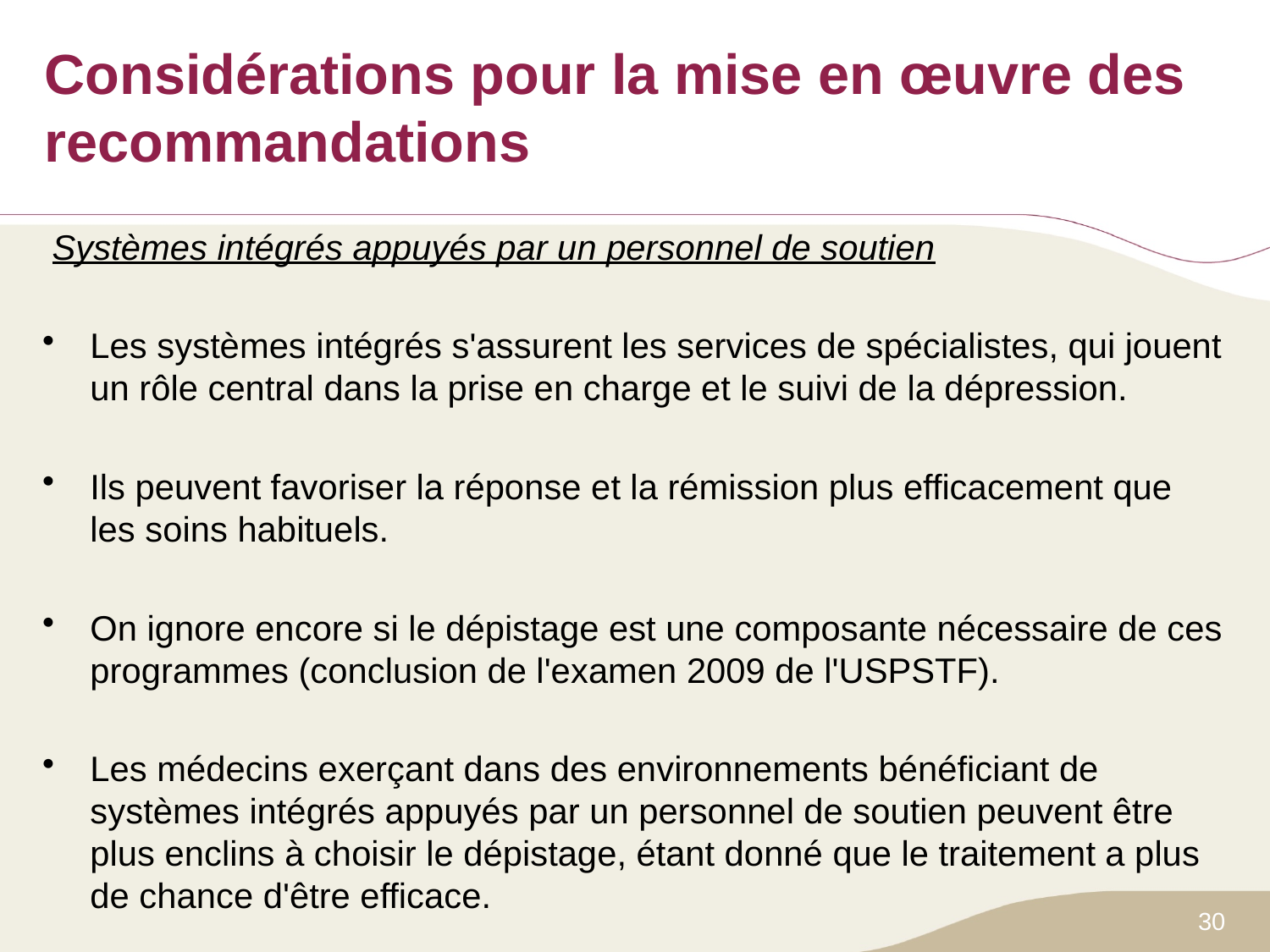

# Considérations pour la mise en œuvre des recommandations
 Systèmes intégrés appuyés par un personnel de soutien

Les systèmes intégrés s'assurent les services de spécialistes, qui jouent un rôle central dans la prise en charge et le suivi de la dépression.

Ils peuvent favoriser la réponse et la rémission plus efficacement que les soins habituels.

On ignore encore si le dépistage est une composante nécessaire de ces programmes (conclusion de l'examen 2009 de l'USPSTF).

Les médecins exerçant dans des environnements bénéficiant de systèmes intégrés appuyés par un personnel de soutien peuvent être plus enclins à choisir le dépistage, étant donné que le traitement a plus de chance d'être efficace.

30